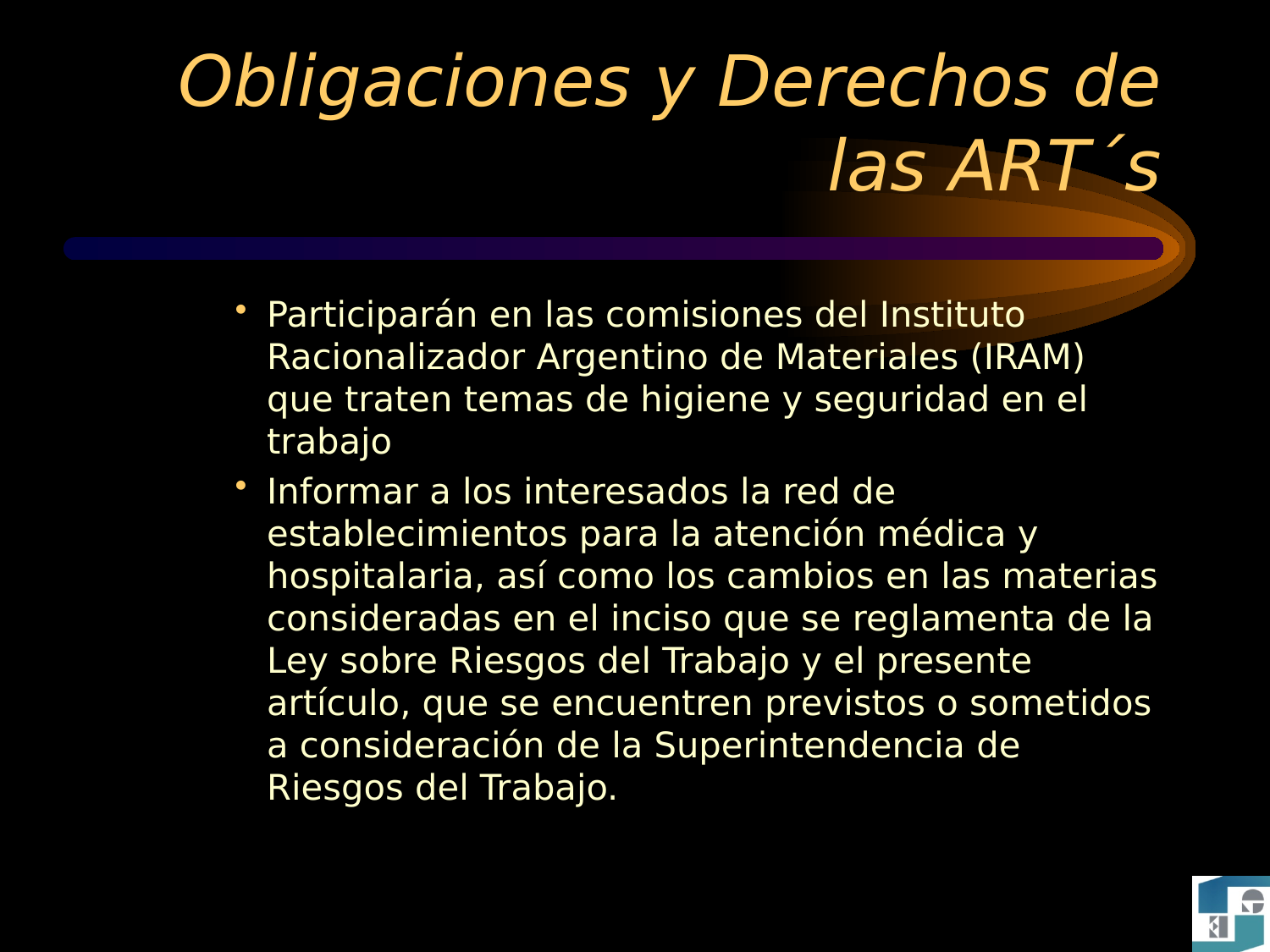

# Obligaciones y Derechos de las ART´s
Participarán en las comisiones del Instituto Racionalizador Argentino de Materiales (IRAM) que traten temas de higiene y seguridad en el trabajo.
Informar a los interesados la red de establecimientos para la atención médica y hospitalaria, así como los cambios en las materias consideradas en el inciso que se reglamenta de la Ley sobre Riesgos del Trabajo y el presente artículo, que se encuentren previstos o sometidos a consideración de la Superintendencia de Riesgos del Trabajo.